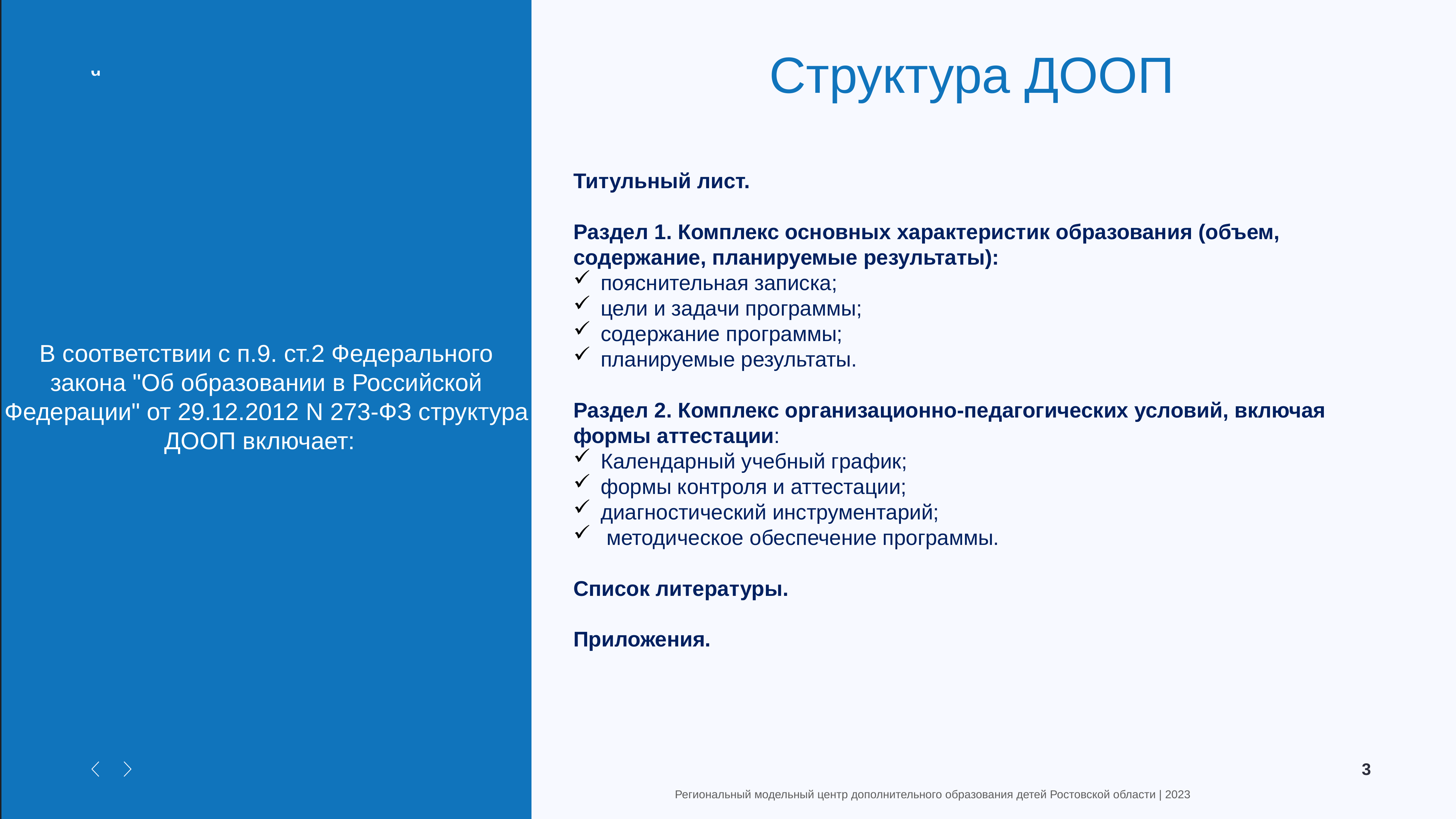

В соответствии с п.9. ст.2 Федерального закона "Об образовании в Российской Федерации" от 29.12.2012 N 273-ФЗ структура ДООП включает:

BeMind
Структура ДООП
Титульный лист.

Раздел 1. Комплекс основных характеристик образования (объем, содержание, планируемые результаты):
пояснительная записка;
цели и задачи программы;
содержание программы;
планируемые результаты.

Раздел 2. Комплекс организационно-педагогических условий, включая формы аттестации:
Календарный учебный график;
формы контроля и аттестации;
диагностический инструментарий;
 методическое обеспечение программы.

Список литературы.

Приложения.

3

Региональный модельный центр дополнительного образования детей Ростовской области | 2023